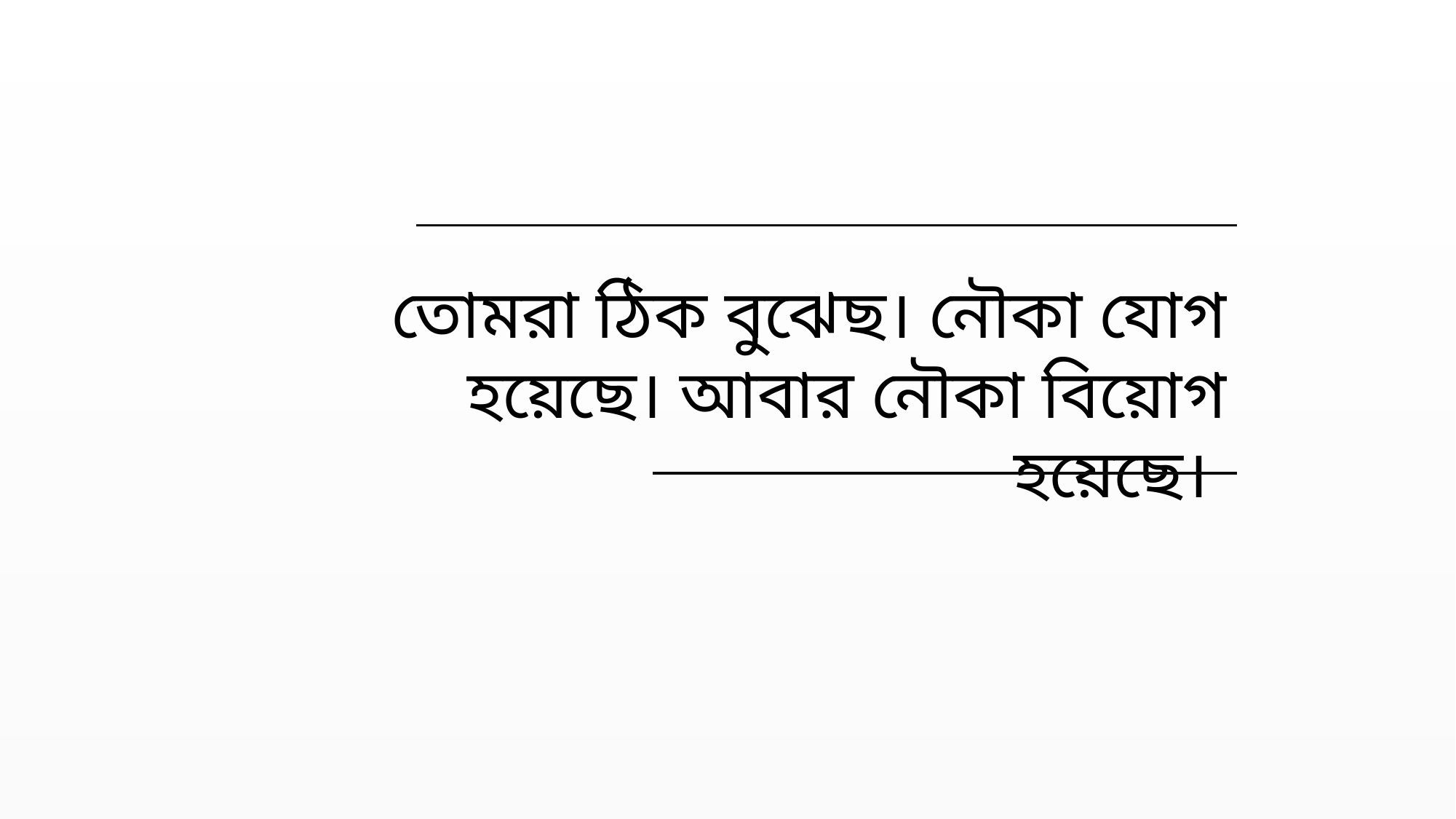

তোমরা ঠিক বুঝেছ। নৌকা যোগ হয়েছে। আবার নৌকা বিয়োগ হয়েছে।